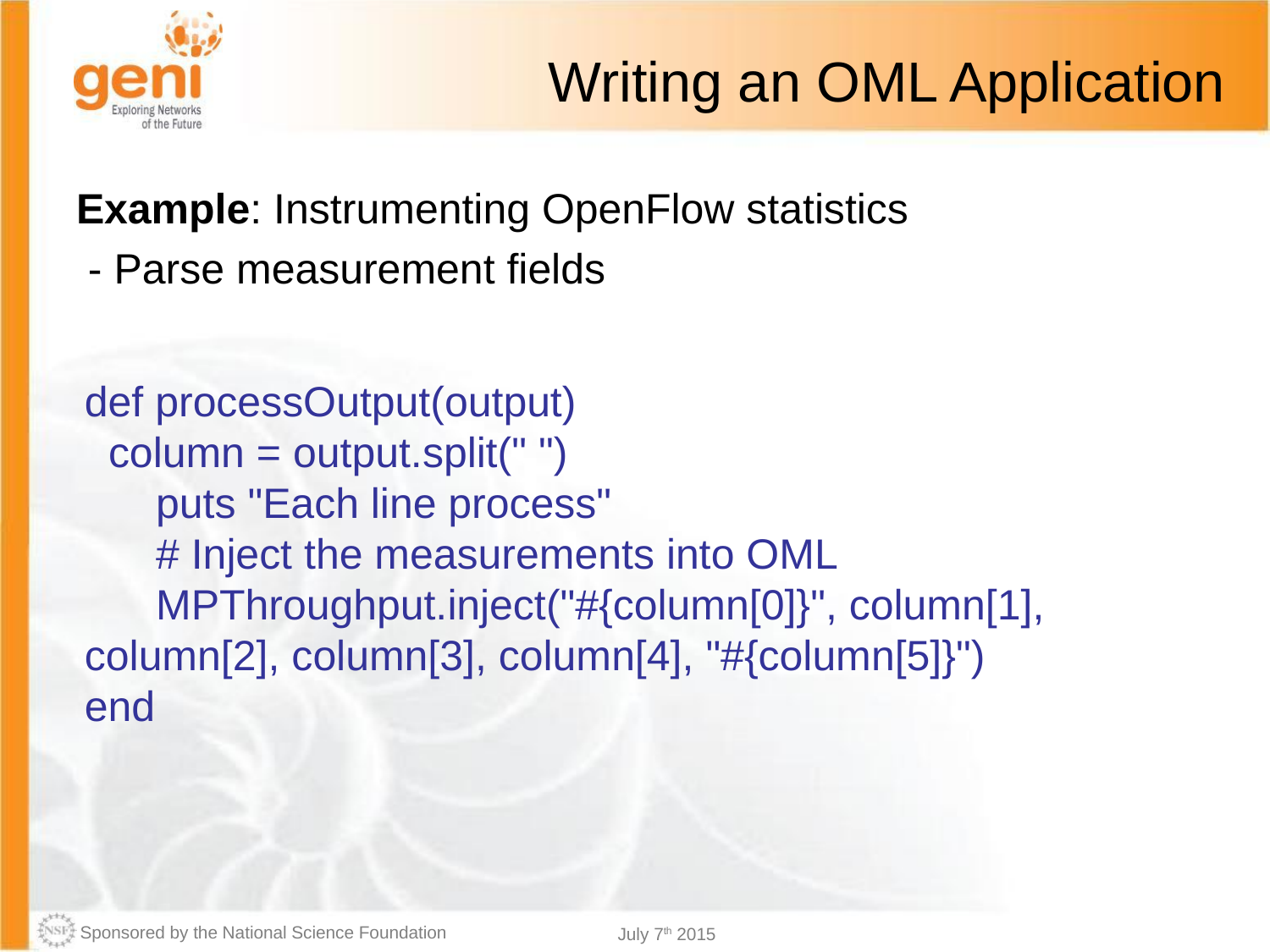

# Writing an OML Application
Example: Instrumenting OpenFlow statistics
 - Parse measurement fields

def processOutput(output)
  column = output.split(" ")
      puts "Each line process"
      # Inject the measurements into OML
      MPThroughput.inject("#{column[0]}", column[1], column[2], column[3], column[4], "#{column[5]}")
end